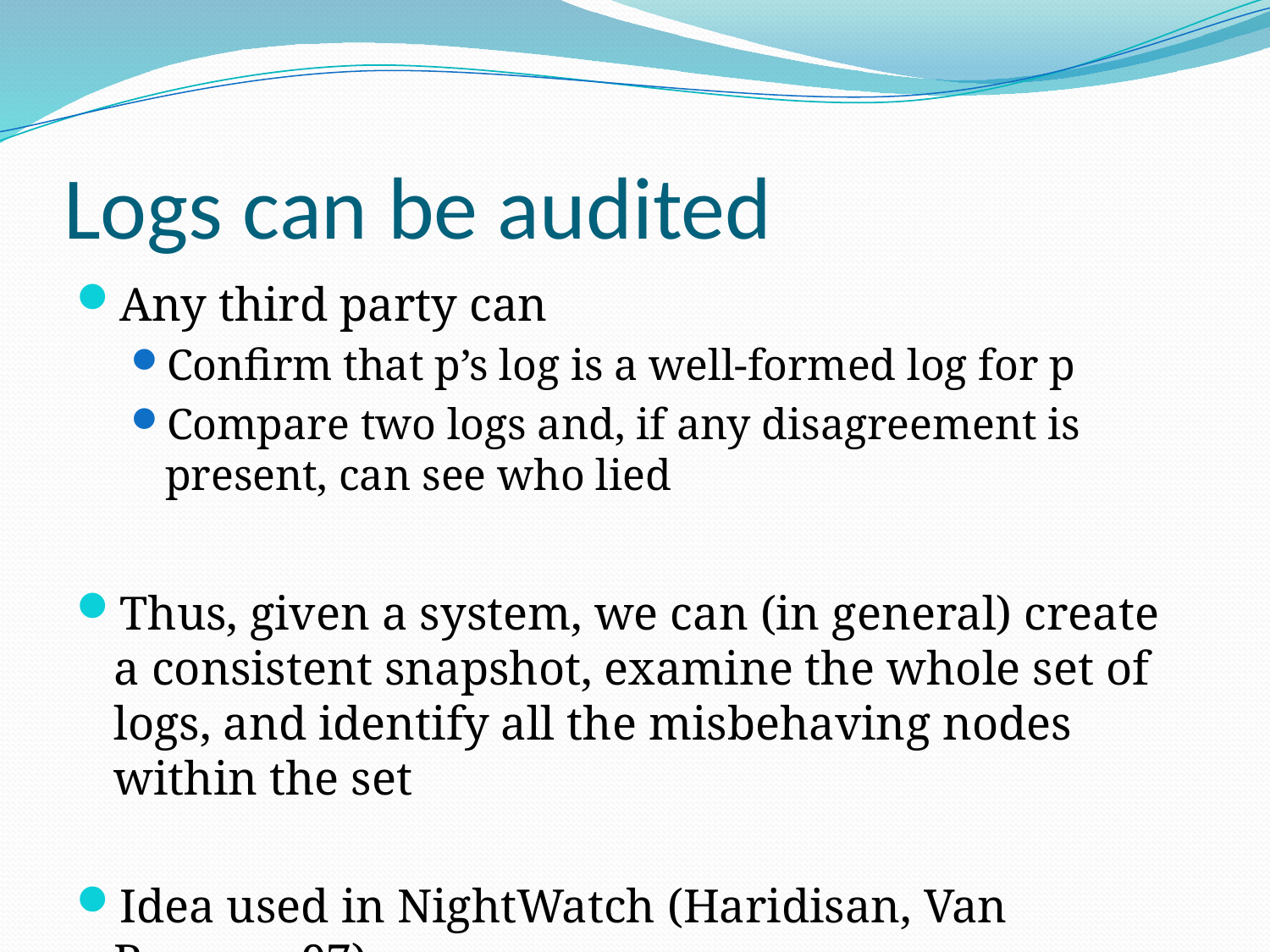

# Logs can be audited
Any third party can
Confirm that p’s log is a well-formed log for p
Compare two logs and, if any disagreement is present, can see who lied

Thus, given a system, we can (in general) create a consistent snapshot, examine the whole set of logs, and identify all the misbehaving nodes within the set

Idea used in NightWatch (Haridisan, Van Renesse 07)